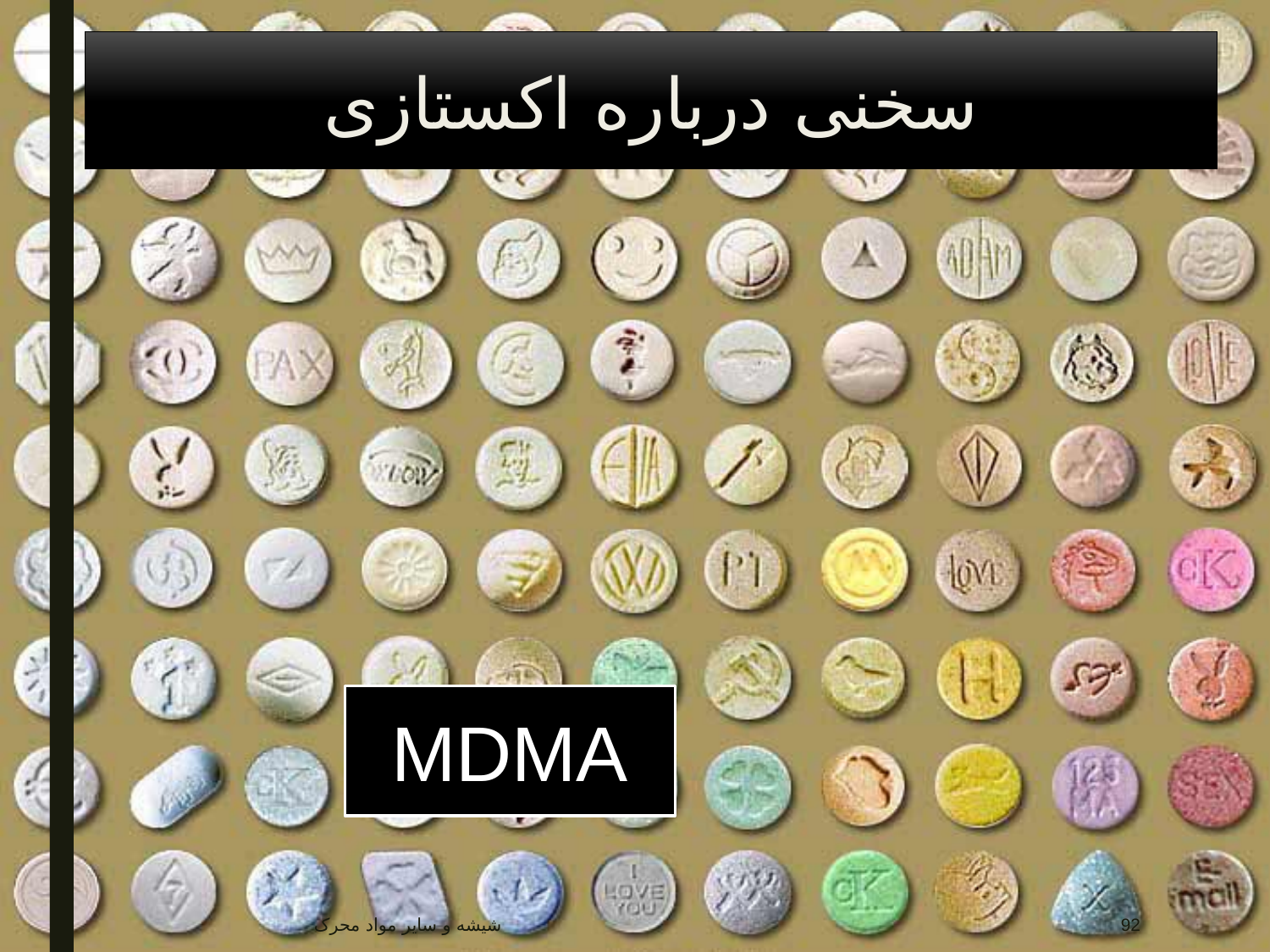

سخنی درباره اکستازی
#
MDMA
شیشه و سایر مواد محرک
92